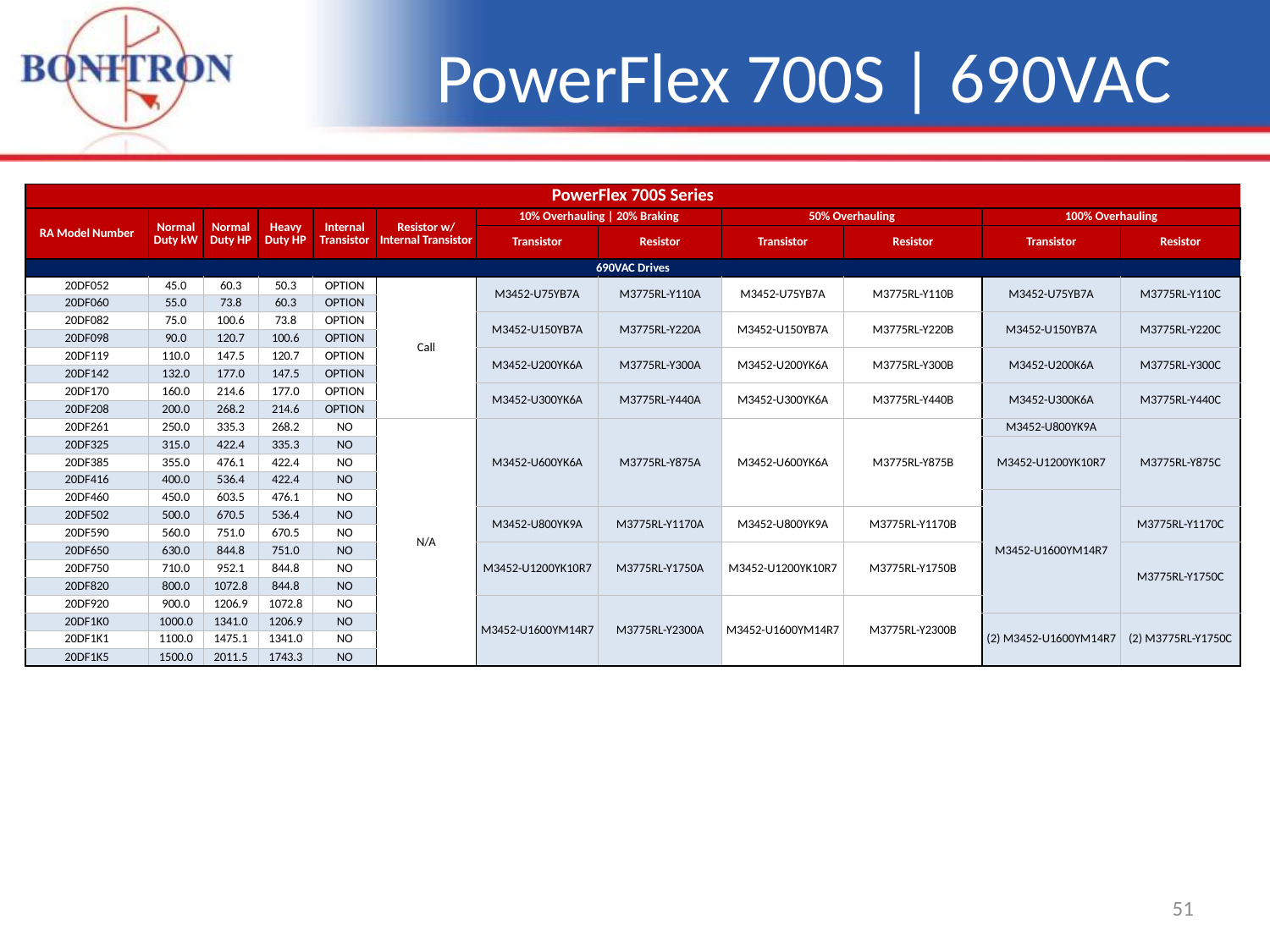

PowerFlex 700S | 690VAC
| PowerFlex 700S Series |  |  |  |  |  |  |  |  |  |  |  |
| --- | --- | --- | --- | --- | --- | --- | --- | --- | --- | --- | --- |
| RA Model Number | Normal Duty kW | Normal Duty HP | Heavy Duty HP | Internal Transistor | Resistor w/ Internal Transistor | 10% Overhauling | 20% Braking |  | 50% Overhauling |  | 100% Overhauling |  |
|  |  |  |  |  |  | Transistor | Resistor | Transistor | Resistor | Transistor | Resistor |
| 690VAC Drives |  |  |  |  |  |  |  |  |  |  |  |
| 20DF052 | 45.0 | 60.3 | 50.3 | OPTION | Call | M3452-U75YB7A | M3775RL-Y110A | M3452-U75YB7A | M3775RL-Y110B | M3452-U75YB7A | M3775RL-Y110C |
| 20DF060 | 55.0 | 73.8 | 60.3 | OPTION |  |  |  |  |  |  |  |
| 20DF082 | 75.0 | 100.6 | 73.8 | OPTION |  | M3452-U150YB7A | M3775RL-Y220A | M3452-U150YB7A | M3775RL-Y220B | M3452-U150YB7A | M3775RL-Y220C |
| 20DF098 | 90.0 | 120.7 | 100.6 | OPTION |  |  |  |  |  |  |  |
| 20DF119 | 110.0 | 147.5 | 120.7 | OPTION |  | M3452-U200YK6A | M3775RL-Y300A | M3452-U200YK6A | M3775RL-Y300B | M3452-U200K6A | M3775RL-Y300C |
| 20DF142 | 132.0 | 177.0 | 147.5 | OPTION |  |  |  |  |  |  |  |
| 20DF170 | 160.0 | 214.6 | 177.0 | OPTION |  | M3452-U300YK6A | M3775RL-Y440A | M3452-U300YK6A | M3775RL-Y440B | M3452-U300K6A | M3775RL-Y440C |
| 20DF208 | 200.0 | 268.2 | 214.6 | OPTION |  |  |  |  |  |  |  |
| 20DF261 | 250.0 | 335.3 | 268.2 | NO | N/A | M3452-U600YK6A | M3775RL-Y875A | M3452-U600YK6A | M3775RL-Y875B | M3452-U800YK9A | M3775RL-Y875C |
| 20DF325 | 315.0 | 422.4 | 335.3 | NO |  |  |  |  |  | M3452-U1200YK10R7 |  |
| 20DF385 | 355.0 | 476.1 | 422.4 | NO |  |  |  |  |  |  |  |
| 20DF416 | 400.0 | 536.4 | 422.4 | NO |  |  |  |  |  |  |  |
| 20DF460 | 450.0 | 603.5 | 476.1 | NO |  |  |  |  |  | M3452-U1600YM14R7 |  |
| 20DF502 | 500.0 | 670.5 | 536.4 | NO |  | M3452-U800YK9A | M3775RL-Y1170A | M3452-U800YK9A | M3775RL-Y1170B |  | M3775RL-Y1170C |
| 20DF590 | 560.0 | 751.0 | 670.5 | NO |  |  |  |  |  |  |  |
| 20DF650 | 630.0 | 844.8 | 751.0 | NO |  | M3452-U1200YK10R7 | M3775RL-Y1750A | M3452-U1200YK10R7 | M3775RL-Y1750B |  | M3775RL-Y1750C |
| 20DF750 | 710.0 | 952.1 | 844.8 | NO |  |  |  |  |  |  |  |
| 20DF820 | 800.0 | 1072.8 | 844.8 | NO |  |  |  |  |  |  |  |
| 20DF920 | 900.0 | 1206.9 | 1072.8 | NO |  | M3452-U1600YM14R7 | M3775RL-Y2300A | M3452-U1600YM14R7 | M3775RL-Y2300B |  |  |
| 20DF1K0 | 1000.0 | 1341.0 | 1206.9 | NO |  |  |  |  |  | (2) M3452-U1600YM14R7 | (2) M3775RL-Y1750C |
| 20DF1K1 | 1100.0 | 1475.1 | 1341.0 | NO |  |  |  |  |  |  |  |
| 20DF1K5 | 1500.0 | 2011.5 | 1743.3 | NO |  |  |  |  |  |  |  |
51